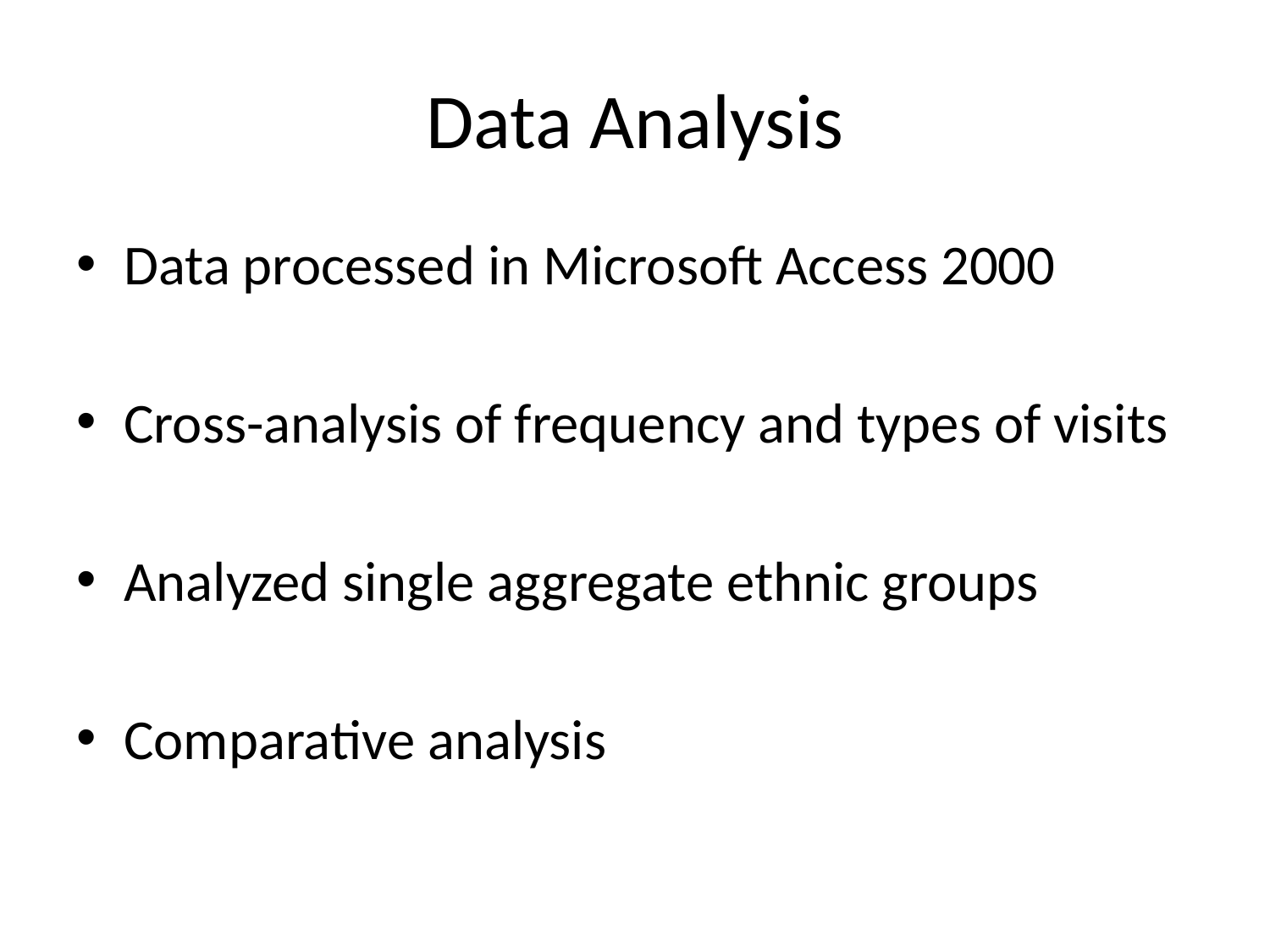

# Data Analysis
Data processed in Microsoft Access 2000

Cross-analysis of frequency and types of visits

Analyzed single aggregate ethnic groups

Comparative analysis